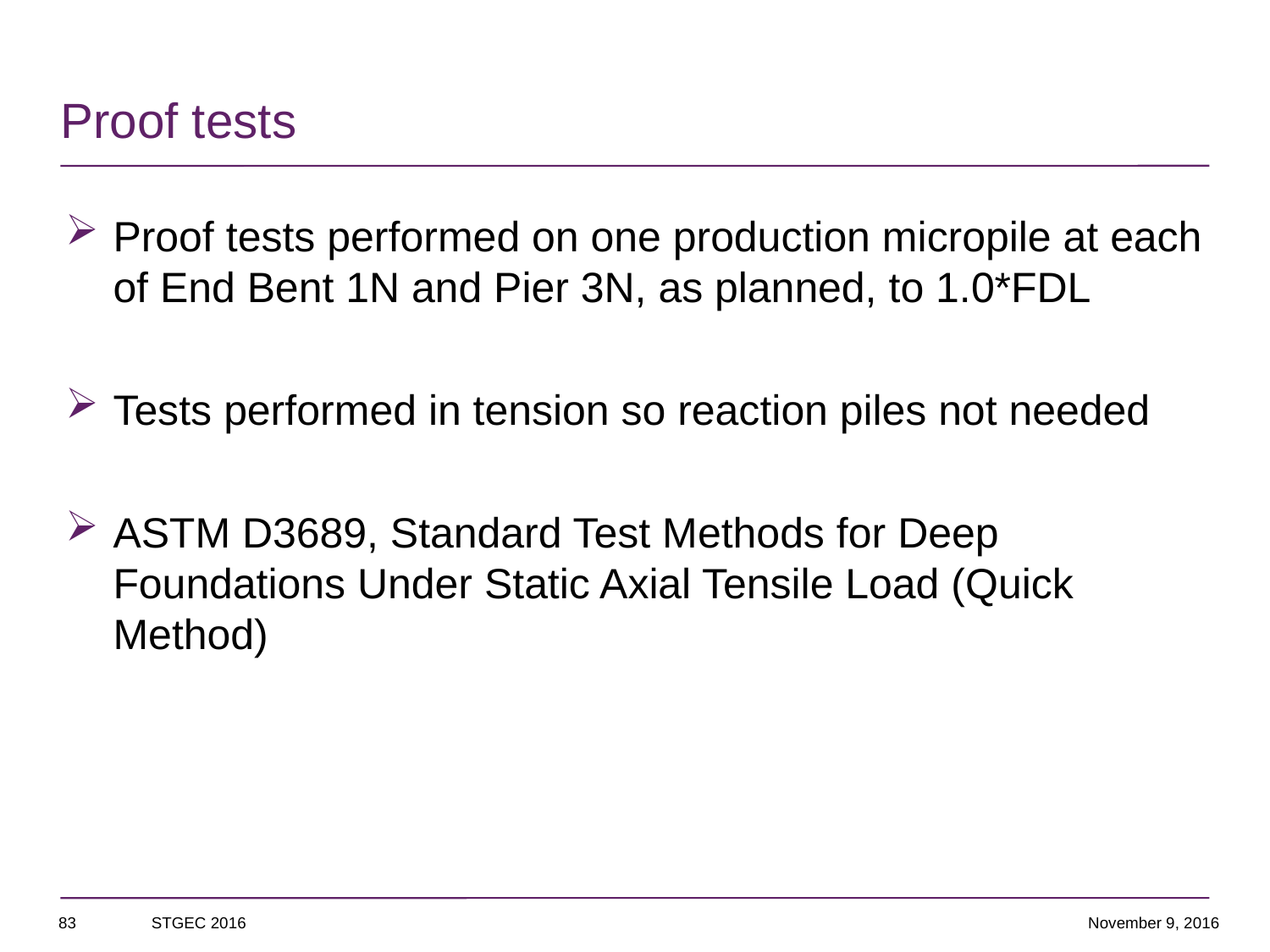

# Proof tests
Proof tests performed on one production micropile at each of End Bent 1N and Pier 3N, as planned, to 1.0*FDL

Tests performed in tension so reaction piles not needed

ASTM D3689, Standard Test Methods for Deep Foundations Under Static Axial Tensile Load (Quick Method)

83
STGEC 2016
November 9, 2016